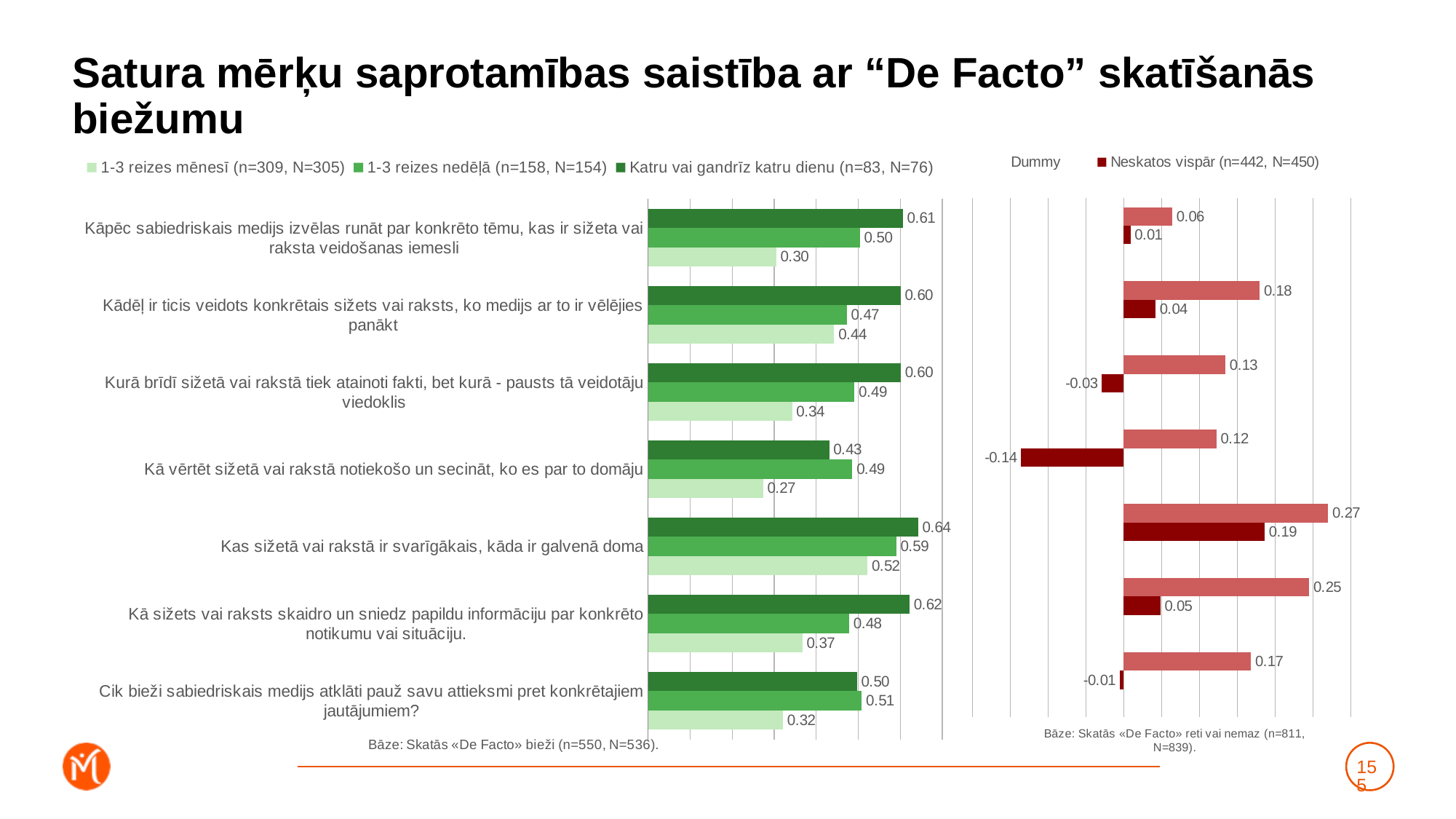

# Satura mērķu saprotamības saistība ar “De Facto” skatīšanās biežumu

### Chart

| Category | Katru vai gandrīz katru dienu (n=83, N=76) | 1-3 reizes nedēļā (n=158, N=154) | 1-3 reizes mēnesī (n=309, N=305) |
|---|---|---|---|
| Kāpēc sabiedriskais medijs izvēlas runāt par konkrēto tēmu, kas ir sižeta vai raksta veidošanas iemesli | 0.6062729456662576 | 0.504183316476082 | 0.30450129727603553 |
| Kādēļ ir ticis veidots konkrētais sižets vai raksts, ko medijs ar to ir vēlējies panākt | 0.6006558545453273 | 0.4726552085506193 | 0.4427589170912114 |
| Kurā brīdī sižetā vai rakstā tiek atainoti fakti, bet kurā - pausts tā veidotāju viedoklis | 0.6011287020286978 | 0.49118012070926176 | 0.3426430969727825 |
| Kā vērtēt sižetā vai rakstā notiekošo un secināt, ko es par to domāju | 0.43085039154000204 | 0.48613767555844745 | 0.2733837963839005 |
| Kas sižetā vai rakstā ir svarīgākais, kāda ir galvenā doma | 0.6424973915815181 | 0.5903322237034887 | 0.522011466753473 |
| Kā sižets vai raksts skaidro un sniedz papildu informāciju par konkrēto notikumu vai situāciju. | 0.6220869593313862 | 0.4784923683650668 | 0.36720403377444333 |
| Cik bieži sabiedriskais medijs atklāti pauž savu attieksmi pret konkrētajiem jautājumiem? | 0.4968308415767994 | 0.5085402027600752 | 0.3209207875639951 |

### Chart

| Category | Retāk (n=369, N=389) | Neskatos vispār (n=442, N=450) | Dummy |
|---|---|---|---|
| Kāpēc sabiedriskais medijs izvēlas runāt par konkrēto tēmu, kas ir sižeta vai raksta veidošanas iemesli | 0.06417237332244655 | 0.008944109645730182 | 0.001 |
| Kādēļ ir ticis veidots konkrētais sižets vai raksts, ko medijs ar to ir vēlējies panākt | 0.17989287746041427 | 0.04209511250264433 | 0.001 |
| Kurā brīdī sižetā vai rakstā tiek atainoti fakti, bet kurā - pausts tā veidotāju viedoklis | 0.13465199315183185 | -0.028835660706789303 | 0.001 |
| Kā vērtēt sižetā vai rakstā notiekošo un secināt, ko es par to domāju | 0.12279351826513675 | -0.13566686246805365 | 0.001 |
| Kas sižetā vai rakstā ir svarīgākais, kāda ir galvenā doma | 0.2703768421837535 | 0.18656275113366338 | 0.001 |
| Kā sižets vai raksts skaidro un sniedz papildu informāciju par konkrēto notikumu vai situāciju. | 0.24529562485788284 | 0.048658955760044274 | 0.001 |
| Cik bieži sabiedriskais medijs atklāti pauž savu attieksmi pret konkrētajiem jautājumiem? | 0.16849587469077507 | -0.005305899223233113 | 0.001 |
155